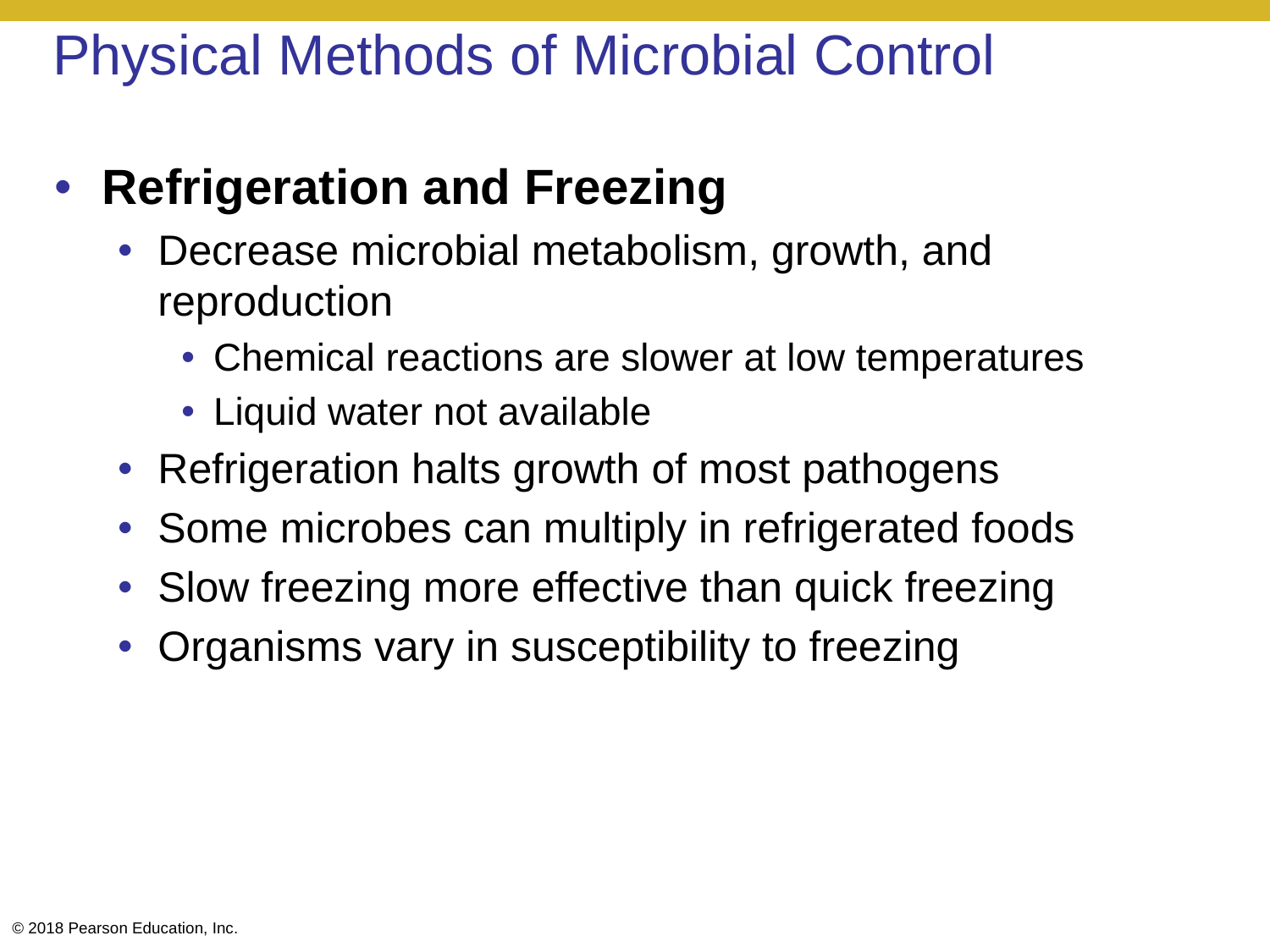

# Physical Methods of Microbial Control
Refrigeration and Freezing
Decrease microbial metabolism, growth, and reproduction
Chemical reactions are slower at low temperatures
Liquid water not available
Refrigeration halts growth of most pathogens
Some microbes can multiply in refrigerated foods
Slow freezing more effective than quick freezing
Organisms vary in susceptibility to freezing